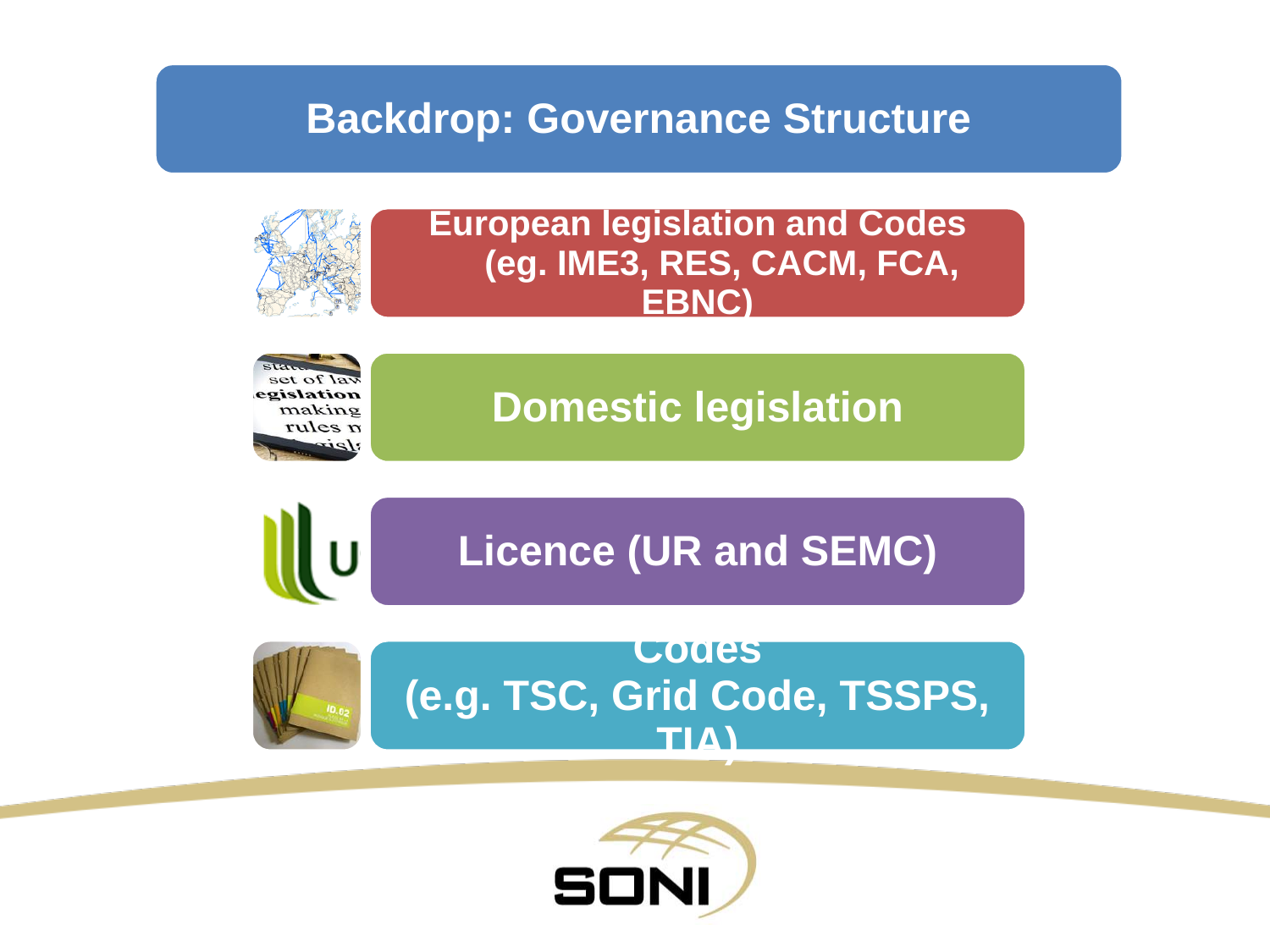

Domestic legislation
Licence (UR and SEMC)
Codes
(e.g. TSC, Grid Code, TSSPS, TIA)
European legislation and Codes
     (eg. IME3, RES, CACM, FCA, EBNC)
Backdrop: Governance Structure
14